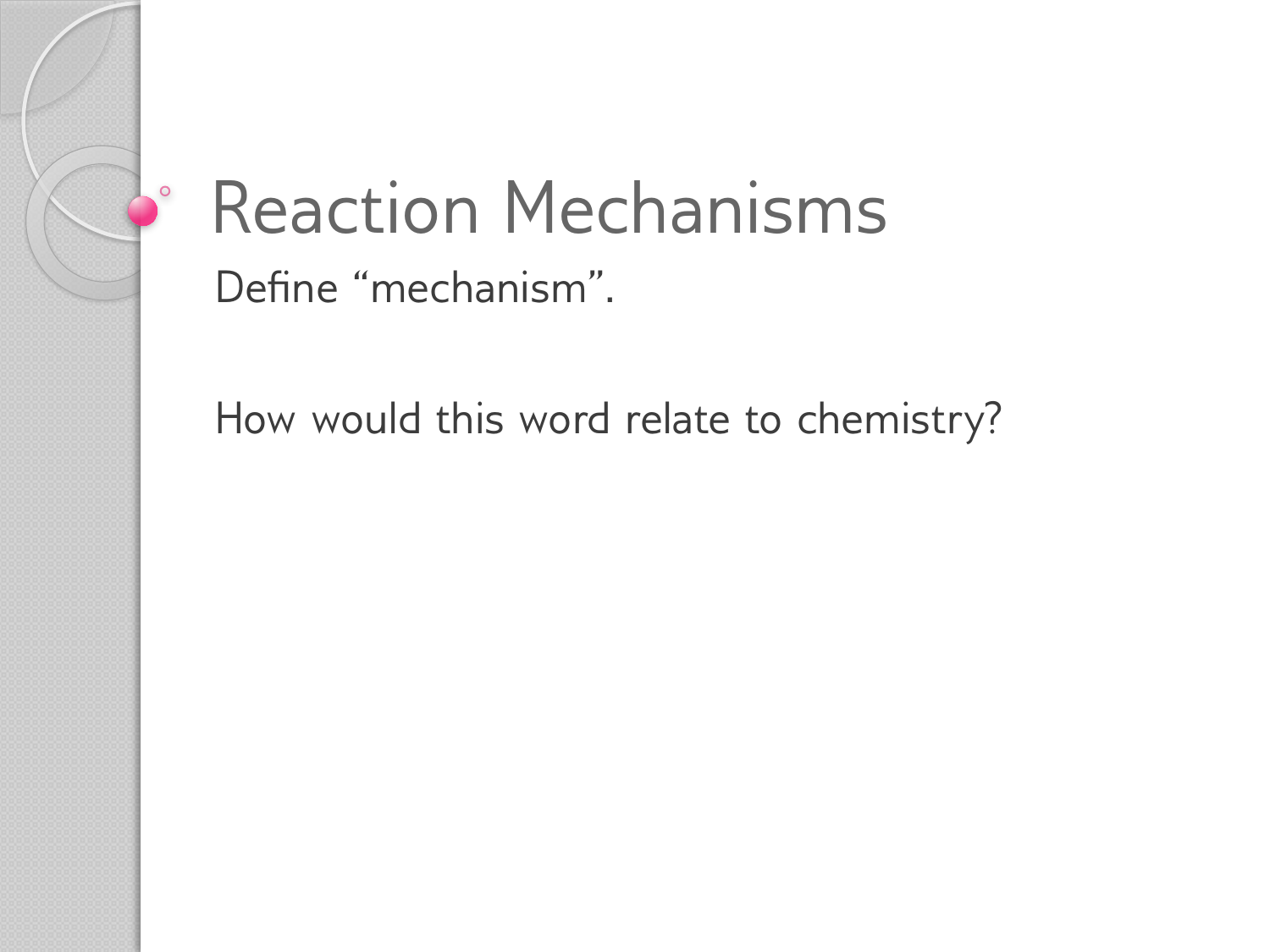

# Reaction Mechanisms
Define “mechanism”.

How would this word relate to chemistry?